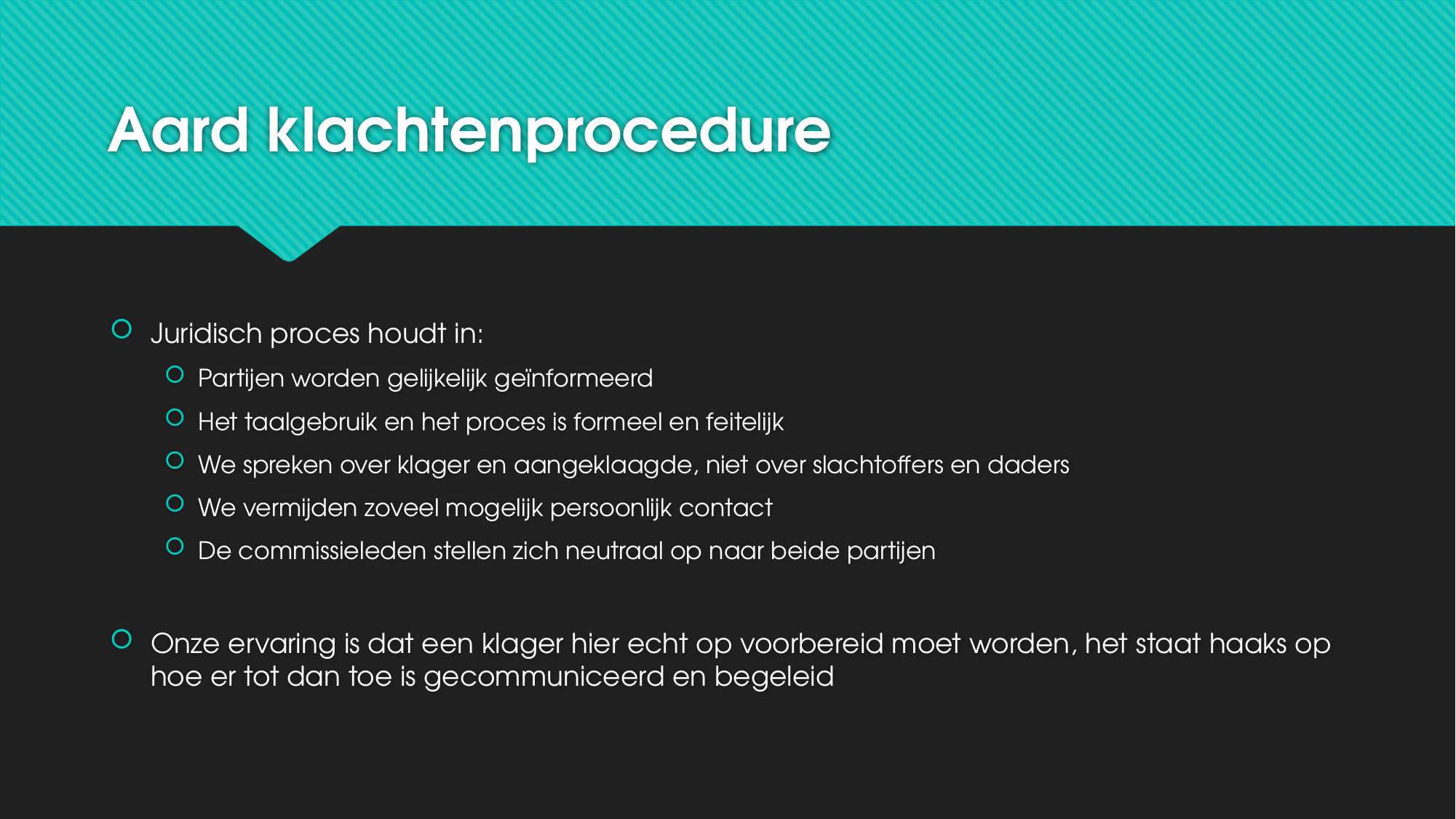

# Aard klachtenprocedure
Juridisch proces houdt in:
Partijen worden gelijkelijk geïnformeerd
Het taalgebruik en het proces is formeel en feitelijk
We spreken over klager en aangeklaagde, niet over slachtoffers en daders
We vermijden zoveel mogelijk persoonlijk contact
De commissieleden stellen zich neutraal op naar beide partijen

Onze ervaring is dat een klager hier echt op voorbereid moet worden, het staat haaks op hoe er tot dan toe is gecommuniceerd en begeleid